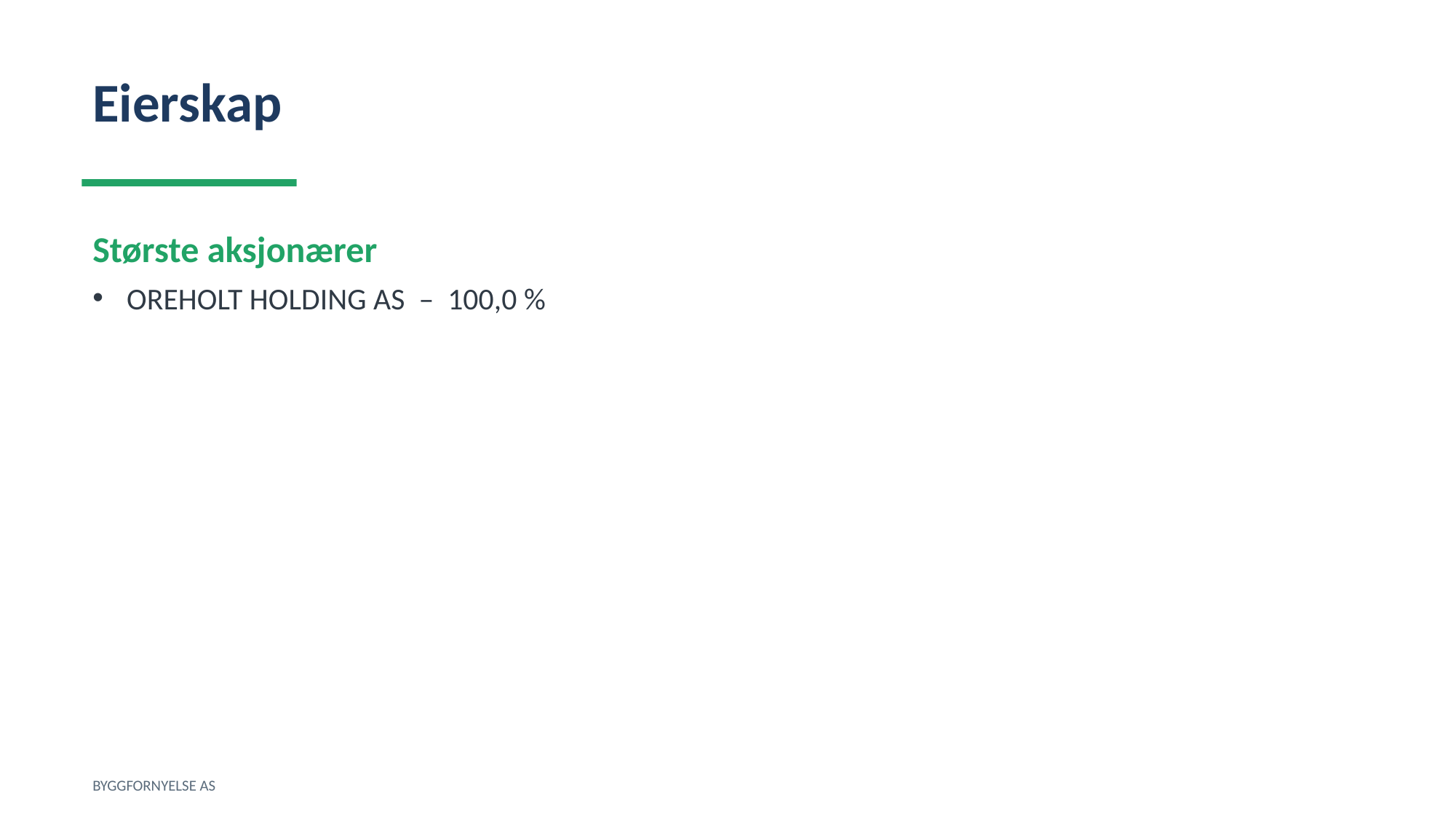

Eierskap

Største aksjonærer
OREHOLT HOLDING AS  –  100,0 %
BYGGFORNYELSE AS